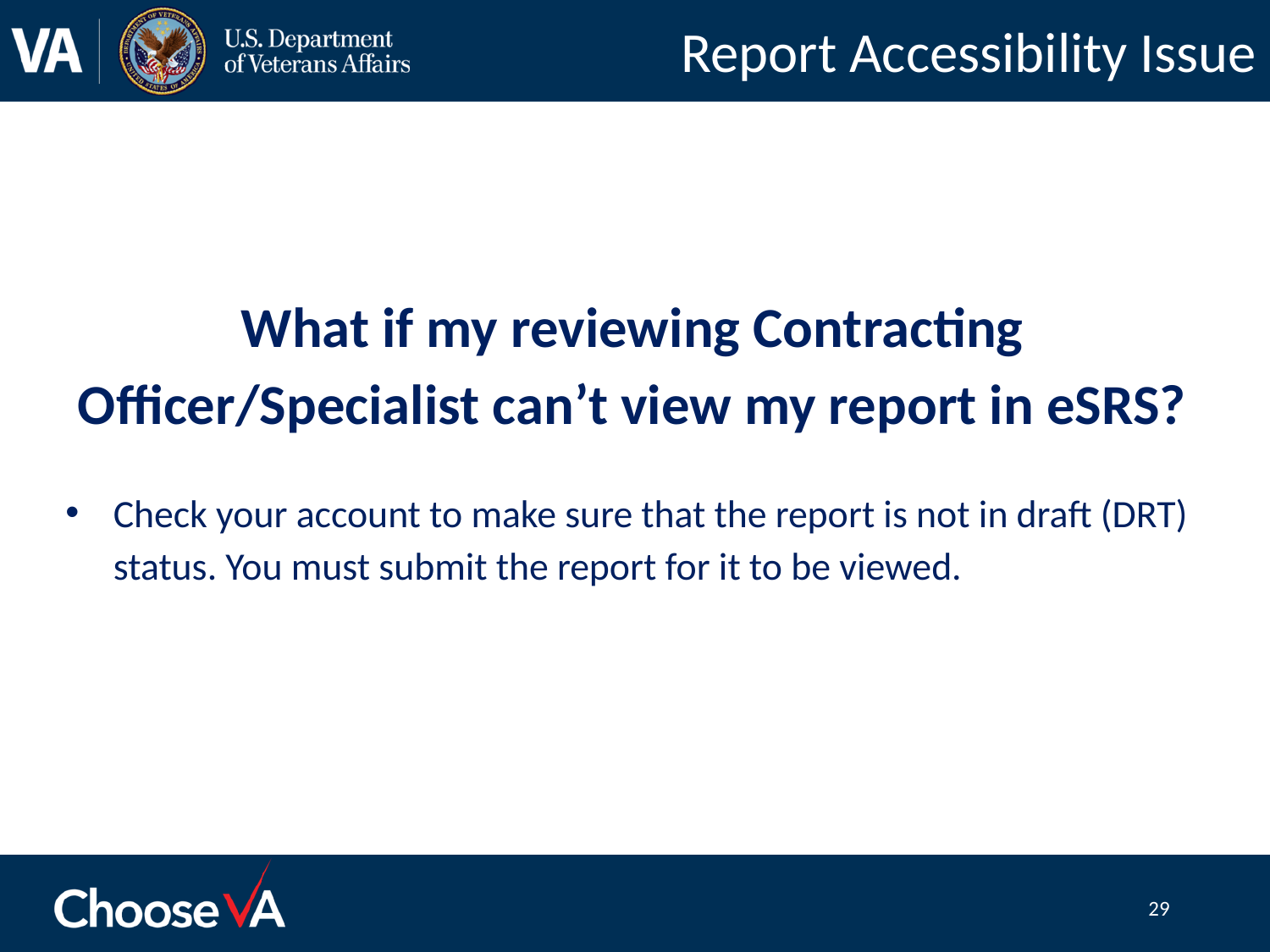

# Report Accessibility Issue
What if my reviewing Contracting Officer/Specialist can’t view my report in eSRS?

Check your account to make sure that the report is not in draft (DRT) status. You must submit the report for it to be viewed.
29